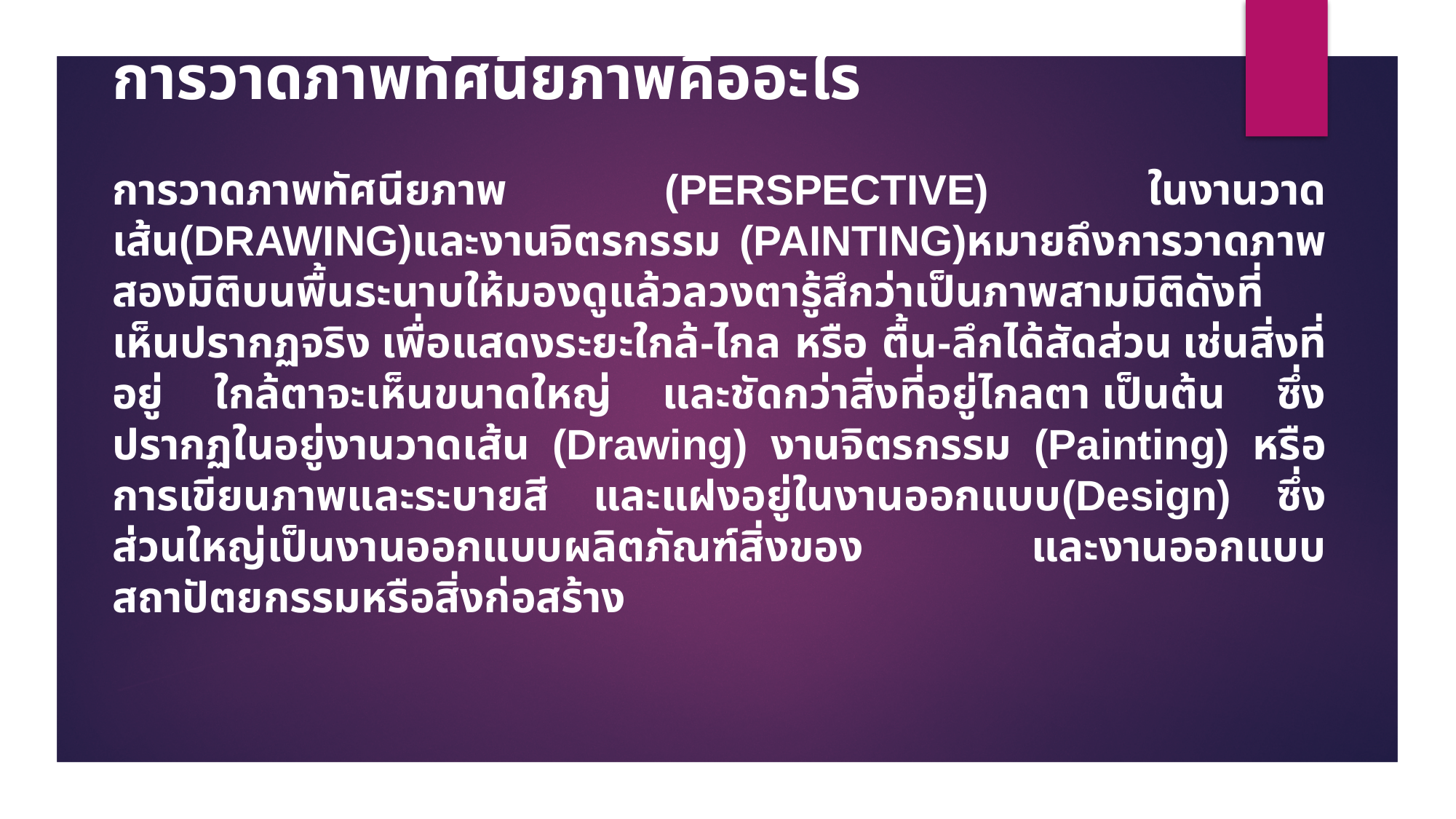

การวาดภาพทัศนียภาพคืออะไร

การวาดภาพทัศนียภาพ (PERSPECTIVE) ในงานวาดเส้น(DRAWING)และงานจิตรกรรม (PAINTING)หมายถึงการวาดภาพ สองมิติบนพื้นระนาบให้มองดูแล้วลวงตารู้สึกว่าเป็นภาพสามมิติดังที่เห็นปรากฏจริง เพื่อแสดงระยะใกล้-ไกล หรือ ตื้น-ลึกได้สัดส่วน เช่นสิ่งที่อยู่ ใกล้ตาจะเห็นขนาดใหญ่ และชัดกว่าสิ่งที่อยู่ไกลตา เป็นต้น ซึ่งปรากฏในอยู่งานวาดเส้น (Drawing) งานจิตรกรรม (Painting) หรือการเขียนภาพและระบายสี และแฝงอยู่ในงานออกแบบ(Design) ซึ่งส่วนใหญ่เป็นงานออกแบบผลิตภัณฑ์สิ่งของ และงานออกแบบสถาปัตยกรรมหรือสิ่งก่อสร้าง